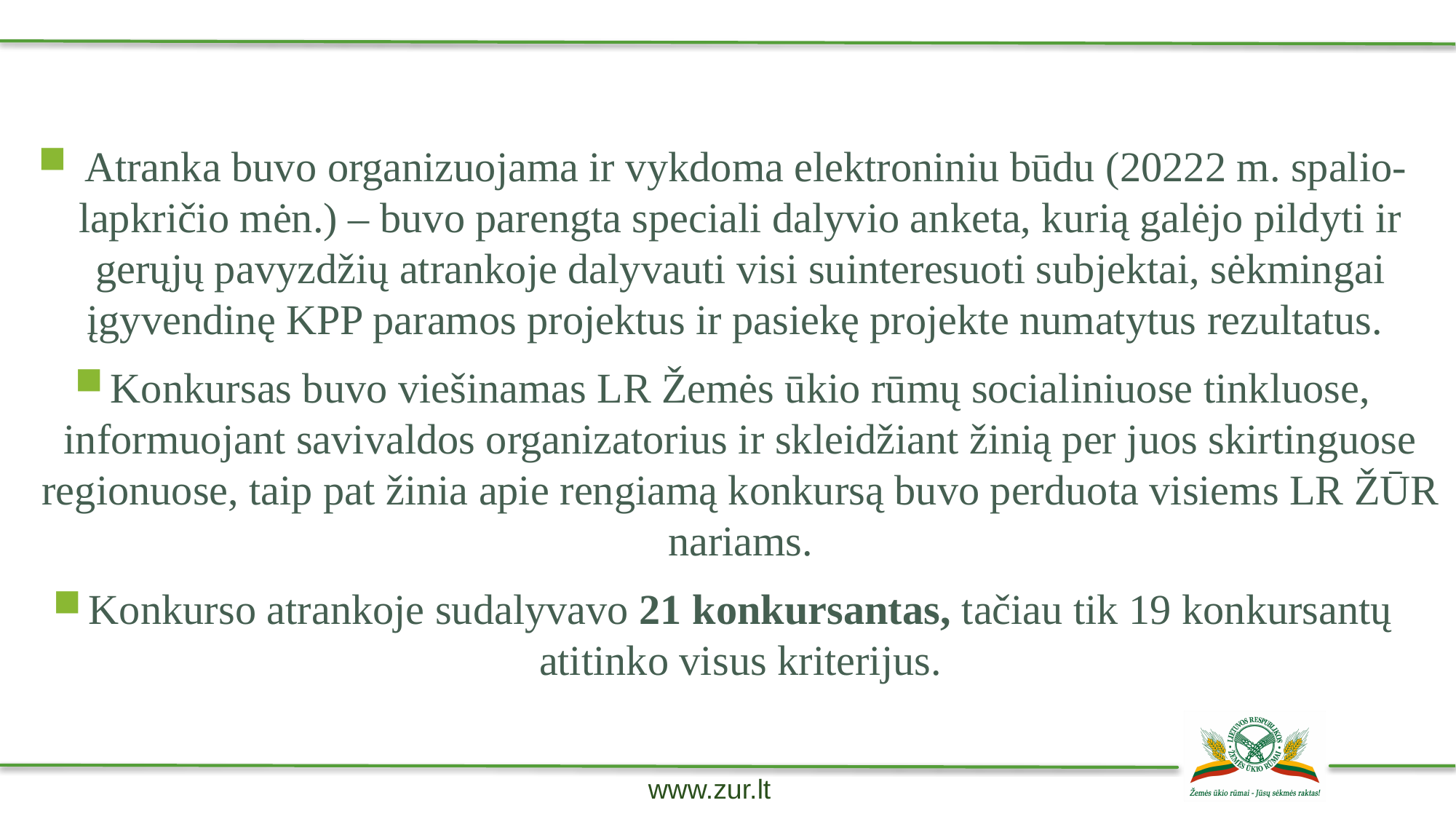

Atranka buvo organizuojama ir vykdoma elektroniniu būdu (20222 m. spalio- lapkričio mėn.) – buvo parengta speciali dalyvio anketa, kurią galėjo pildyti ir gerųjų pavyzdžių atrankoje dalyvauti visi suinteresuoti subjektai, sėkmingai įgyvendinę KPP paramos projektus ir pasiekę projekte numatytus rezultatus.
Konkursas buvo viešinamas LR Žemės ūkio rūmų socialiniuose tinkluose, informuojant savivaldos organizatorius ir skleidžiant žinią per juos skirtinguose regionuose, taip pat žinia apie rengiamą konkursą buvo perduota visiems LR ŽŪR nariams.
Konkurso atrankoje sudalyvavo 21 konkursantas, tačiau tik 19 konkursantų atitinko visus kriterijus.